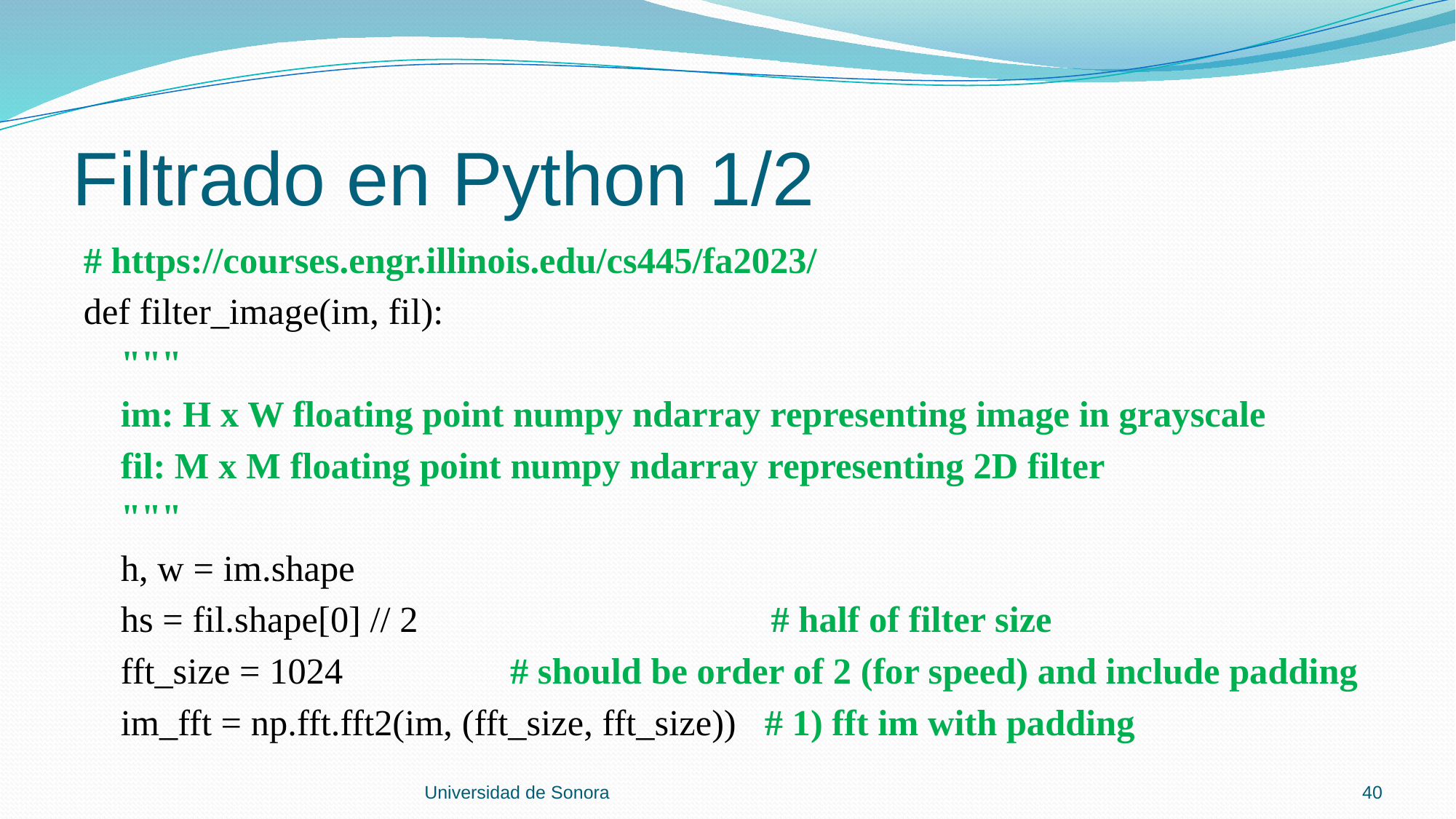

# Filtrado en Python 1/2
# https://courses.engr.illinois.edu/cs445/fa2023/
def filter_image(im, fil):
    """
    im: H x W floating point numpy ndarray representing image in grayscale
    fil: M x M floating point numpy ndarray representing 2D filter
    """
    h, w = im.shape
    hs = fil.shape[0] // 2                                      # half of filter size
    fft_size = 1024                  # should be order of 2 (for speed) and include padding
    im_fft = np.fft.fft2(im, (fft_size, fft_size))   # 1) fft im with padding

Universidad de Sonora
40